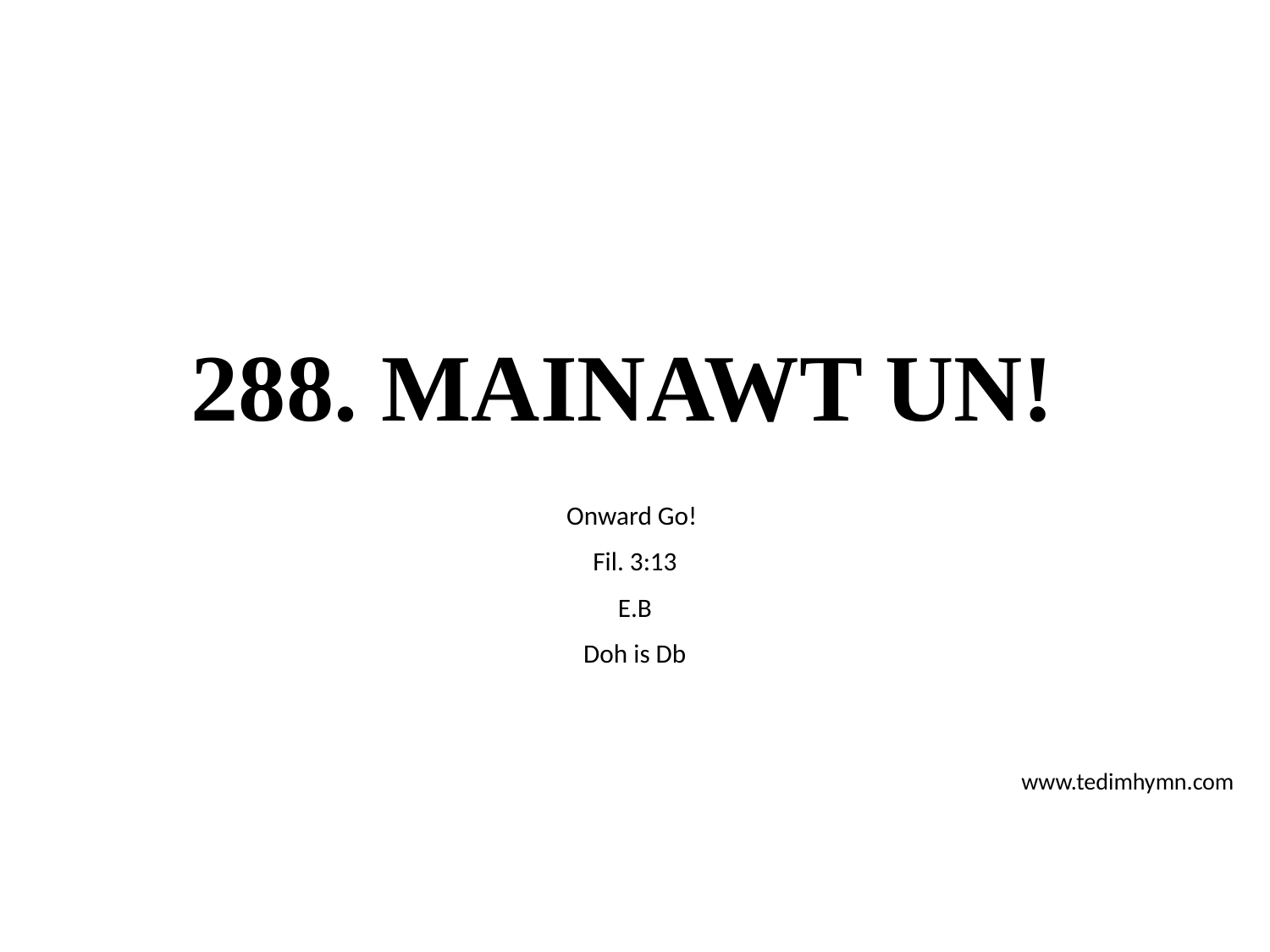

# 288. MAINAWT UN!
Onward Go!
Fil. 3:13
E.B
Doh is Db
www.tedimhymn.com